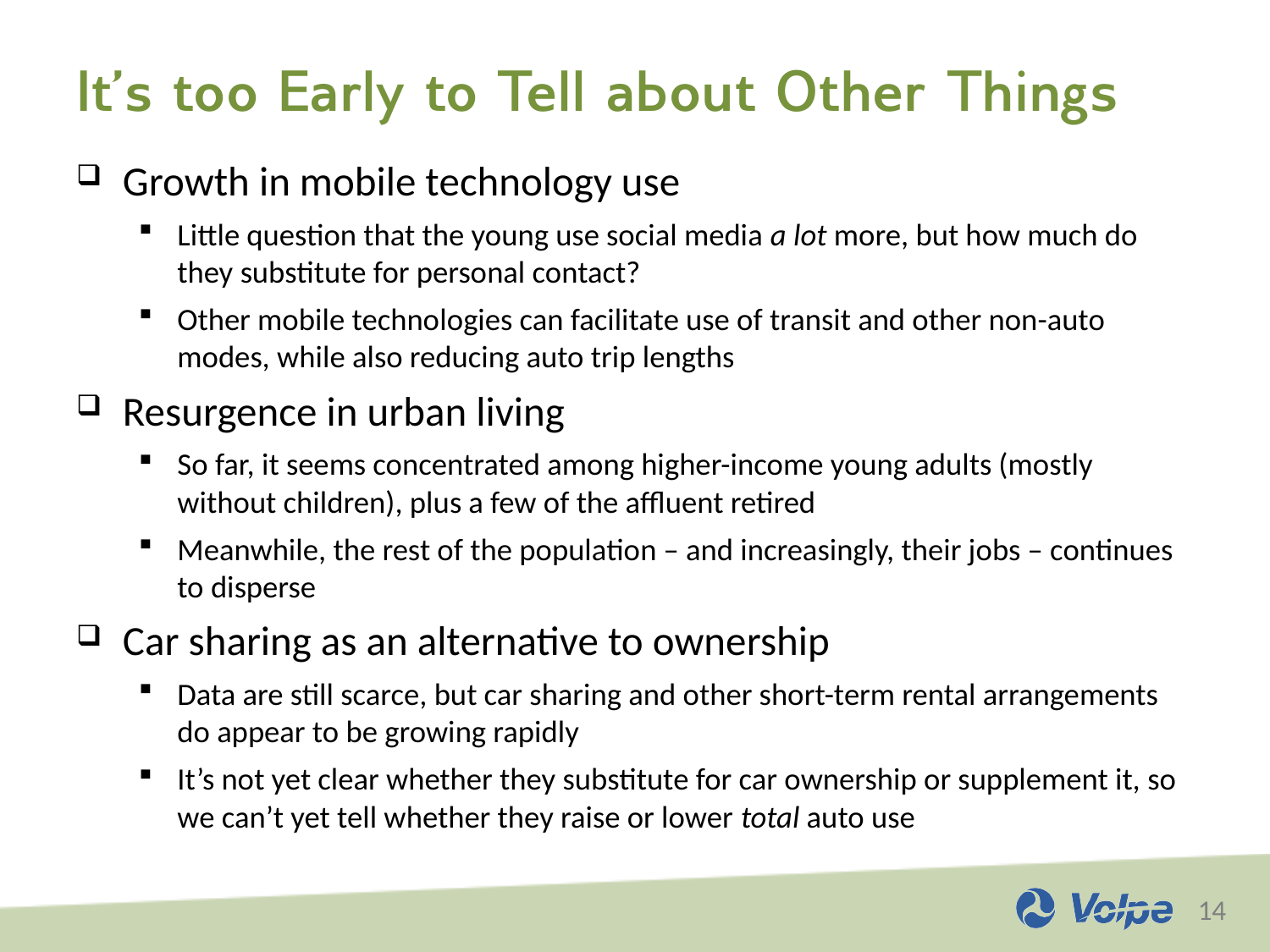

# It’s too Early to Tell about Other Things
Growth in mobile technology use
Little question that the young use social media a lot more, but how much do they substitute for personal contact?
Other mobile technologies can facilitate use of transit and other non-auto modes, while also reducing auto trip lengths
Resurgence in urban living
So far, it seems concentrated among higher-income young adults (mostly without children), plus a few of the affluent retired
Meanwhile, the rest of the population – and increasingly, their jobs – continues to disperse
Car sharing as an alternative to ownership
Data are still scarce, but car sharing and other short-term rental arrangements do appear to be growing rapidly
It’s not yet clear whether they substitute for car ownership or supplement it, so we can’t yet tell whether they raise or lower total auto use